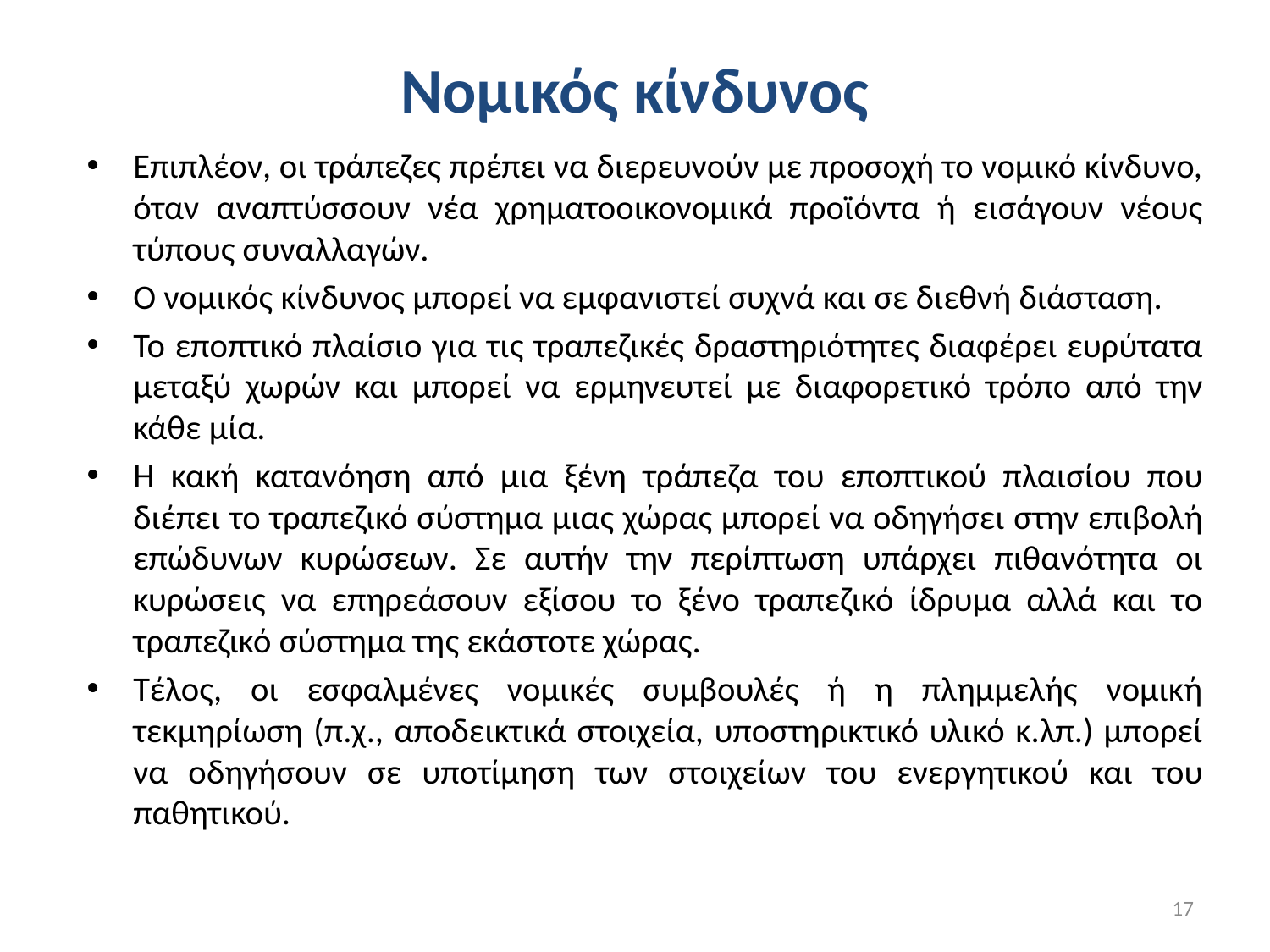

# Νομικός κίνδυνος
Επιπλέον, οι τράπεζες πρέπει να διερευνούν με προσοχή το νομικό κίνδυνο, όταν αναπτύσσουν νέα χρηματοοικονομικά προϊόντα ή εισάγουν νέους τύπους συναλλαγών.
Ο νομικός κίνδυνος μπορεί να εμφανιστεί συχνά και σε διεθνή διάσταση.
Το εποπτικό πλαίσιο για τις τραπεζικές δραστηριότητες διαφέρει ευρύτατα μεταξύ χωρών και μπορεί να ερμηνευτεί με διαφορετικό τρόπο από την κάθε μία.
Η κακή κατανόηση από μια ξένη τράπεζα του εποπτικού πλαισίου που διέπει το τραπεζικό σύστημα μιας χώρας μπορεί να οδηγήσει στην επιβολή επώδυνων κυρώσεων. Σε αυτήν την περίπτωση υπάρχει πιθανότητα οι κυρώσεις να επηρεάσουν εξίσου το ξένο τραπεζικό ίδρυμα αλλά και το τραπεζικό σύστημα της εκάστοτε χώρας.
Τέλος, οι εσφαλμένες νομικές συμβουλές ή η πλημμελής νομική τεκμηρίωση (π.χ., αποδεικτικά στοιχεία, υποστηρικτικό υλικό κ.λπ.) μπορεί να οδηγήσουν σε υποτίμηση των στοιχείων του ενεργητικού και του παθητικού.

17